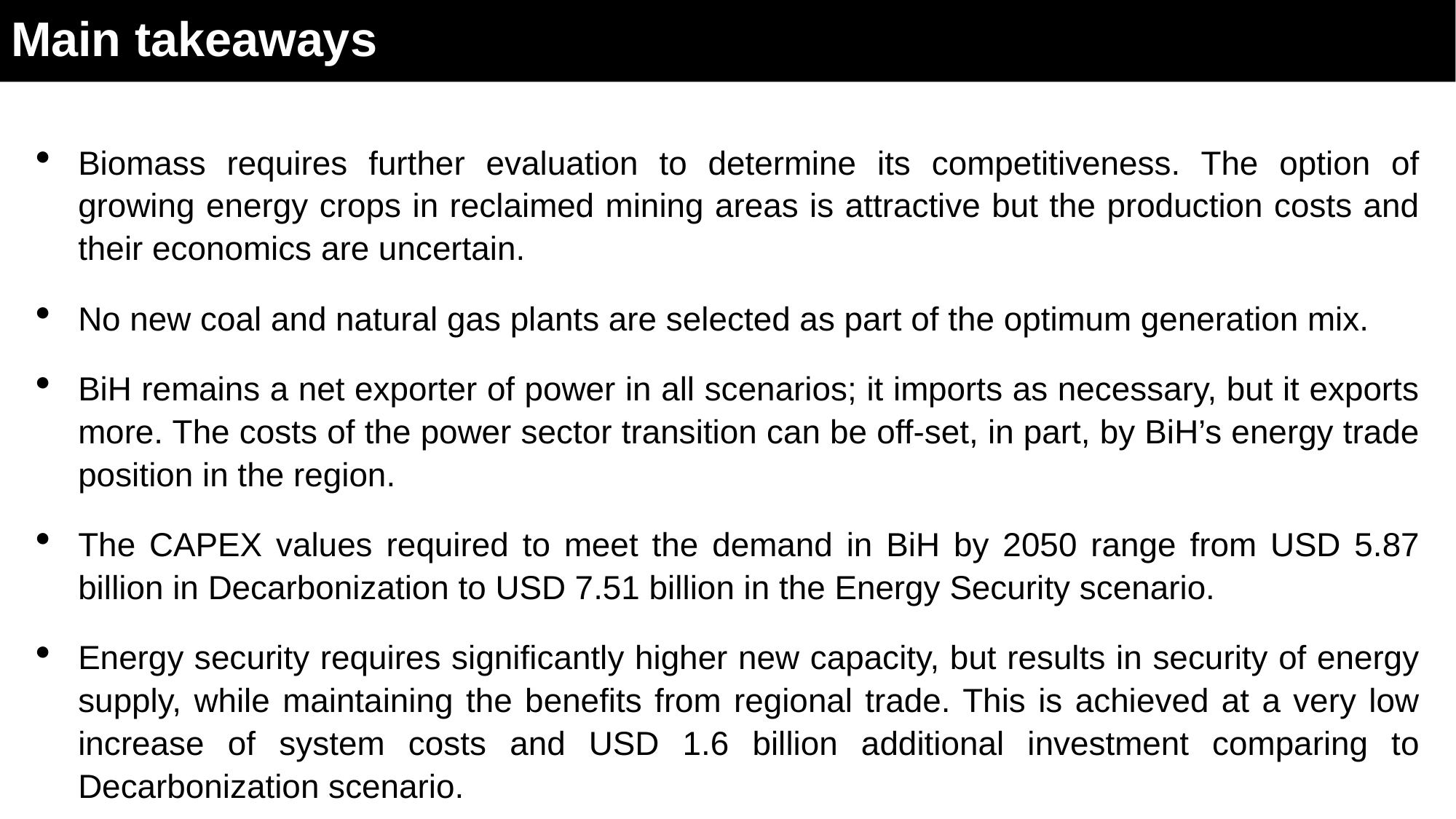

# Main takeaways
Biomass requires further evaluation to determine its competitiveness. The option of growing energy crops in reclaimed mining areas is attractive but the production costs and their economics are uncertain.
No new coal and natural gas plants are selected as part of the optimum generation mix.
BiH remains a net exporter of power in all scenarios; it imports as necessary, but it exports more. The costs of the power sector transition can be off-set, in part, by BiH’s energy trade position in the region.
The CAPEX values required to meet the demand in BiH by 2050 range from USD 5.87 billion in Decarbonization to USD 7.51 billion in the Energy Security scenario.
Energy security requires significantly higher new capacity, but results in security of energy supply, while maintaining the benefits from regional trade. This is achieved at a very low increase of system costs and USD 1.6 billion additional investment comparing to Decarbonization scenario.